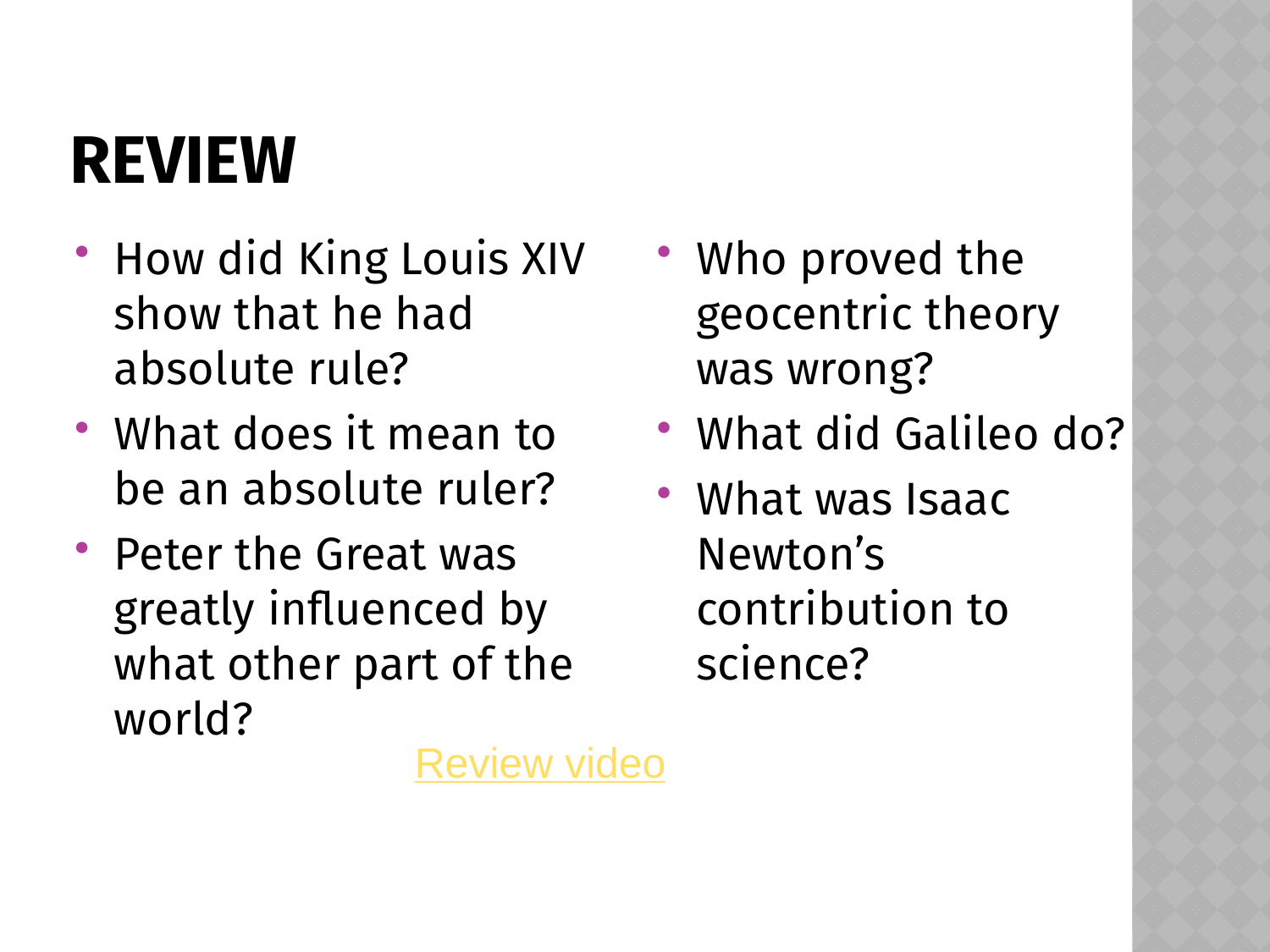

# Review
How did King Louis XIV show that he had absolute rule?
What does it mean to be an absolute ruler?
Peter the Great was greatly influenced by what other part of the world?
Who proved the geocentric theory was wrong?
What did Galileo do?
What was Isaac Newton’s contribution to science?
Review video